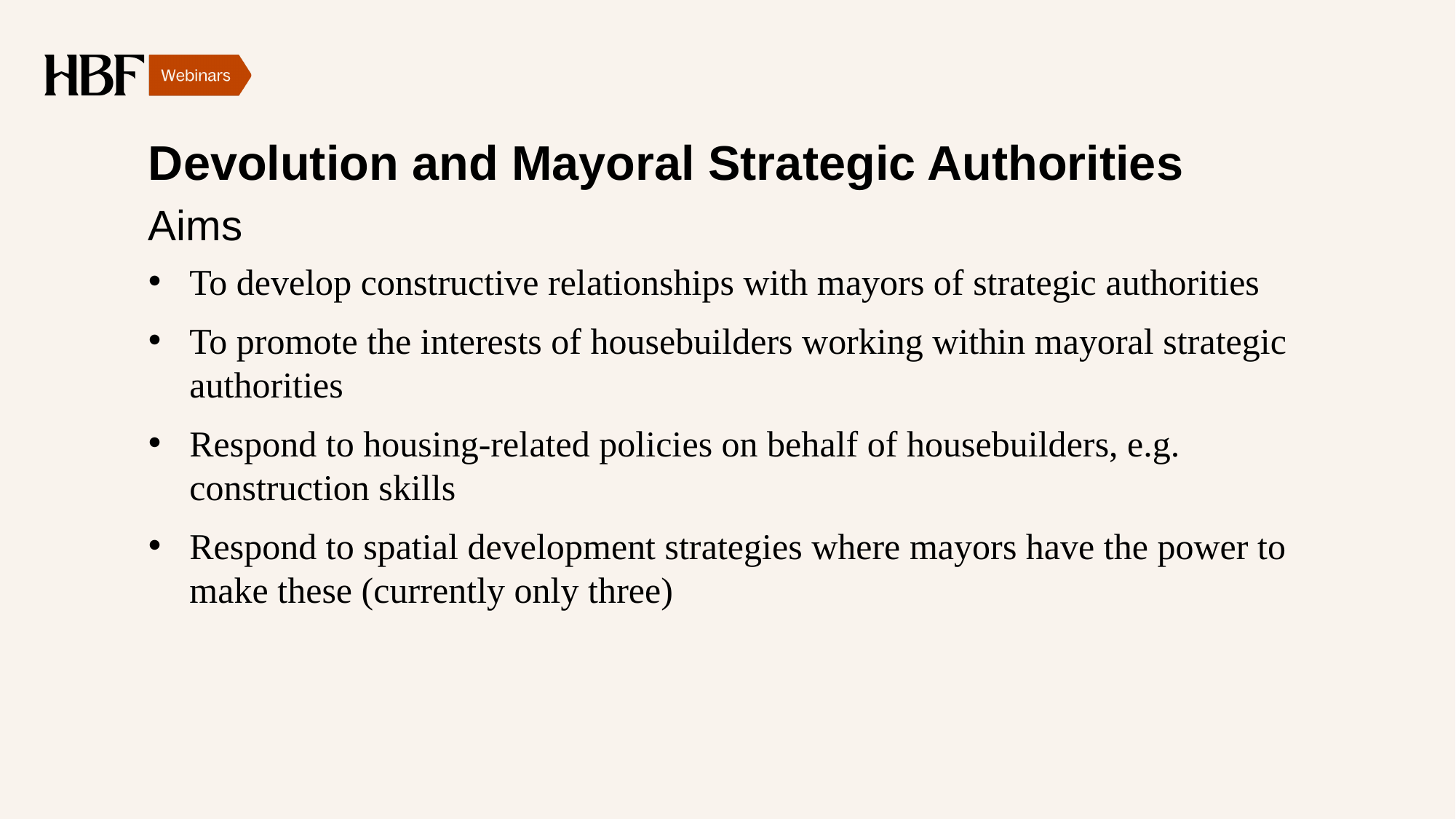

# Devolution and Mayoral Strategic Authorities
Aims
To develop constructive relationships with mayors of strategic authorities
To promote the interests of housebuilders working within mayoral strategic authorities
Respond to housing-related policies on behalf of housebuilders, e.g. construction skills
Respond to spatial development strategies where mayors have the power to make these (currently only three)